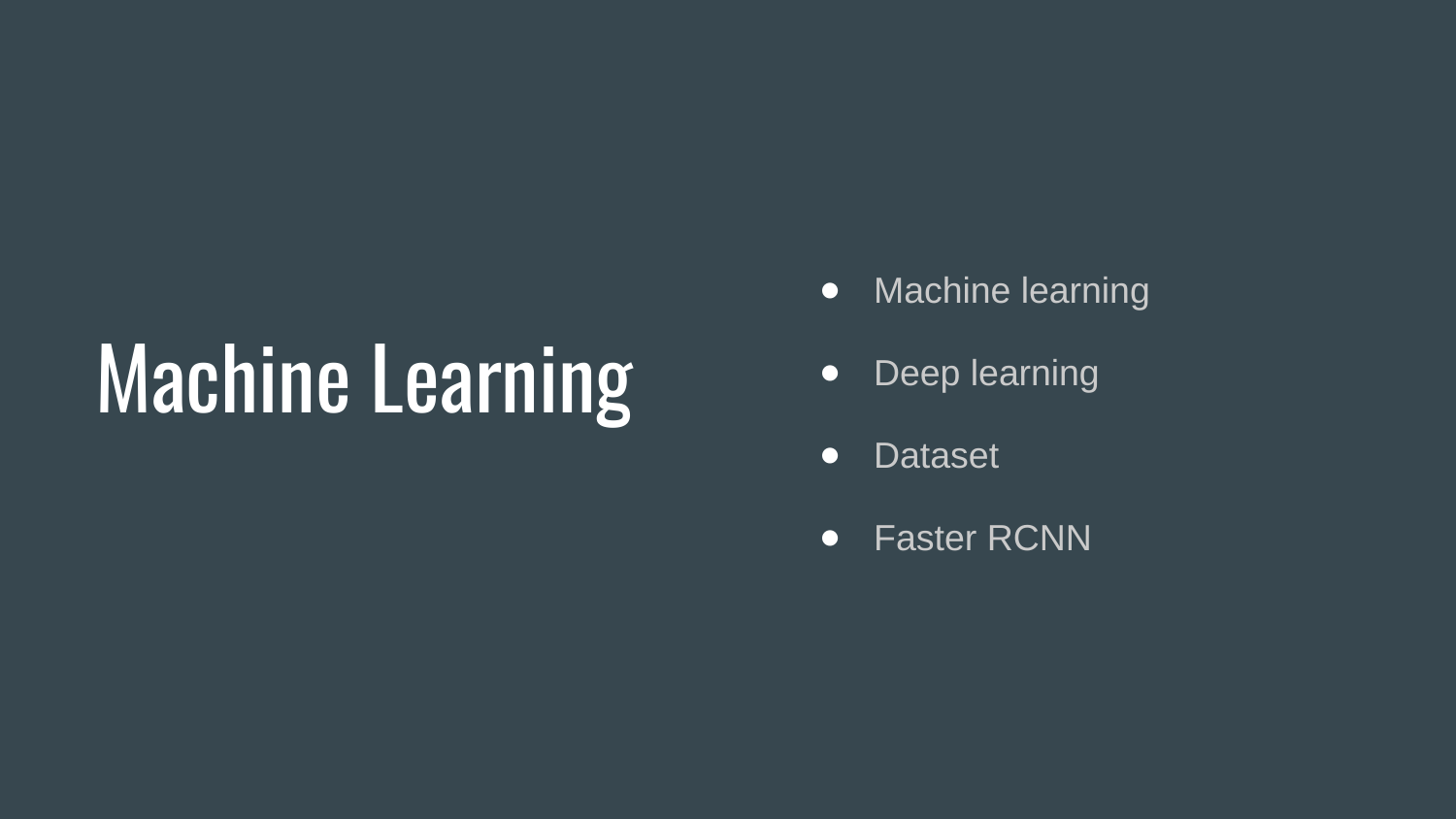

Machine learning
Deep learning
Dataset
Faster RCNN
# Machine Learning